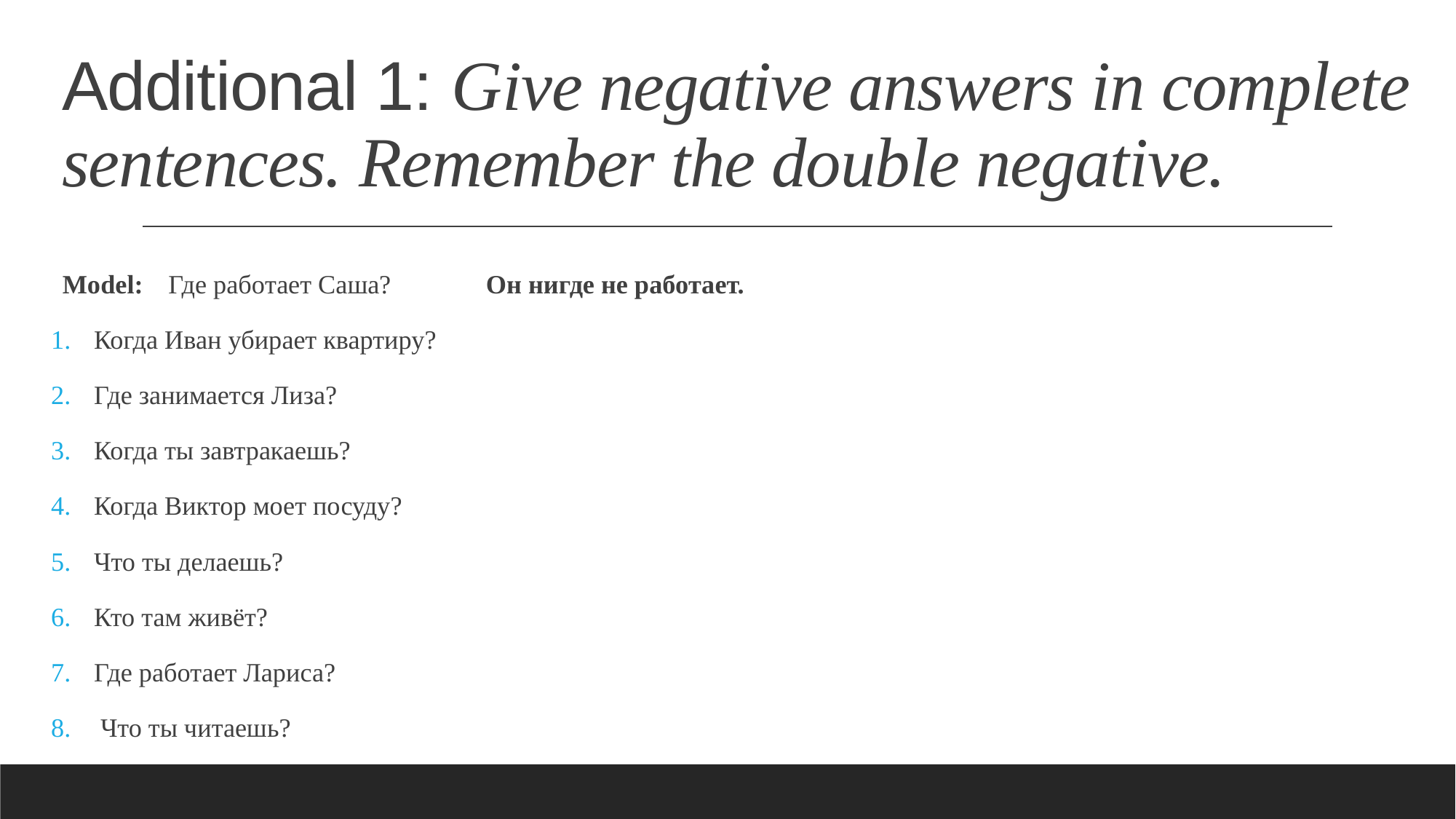

# Additional 1: Give negative answers in complete sentences. Remember the double negative.
Model:		Где работает Саша? 		Он нигде не работает.
Когда Иван убирает квартиру?
Где занимается Лиза?
Когда ты завтракаешь?
Когда Виктор моет посуду?
Что ты делаешь?
Кто там живёт?
Где работает Лариса?
 Что ты читаешь?